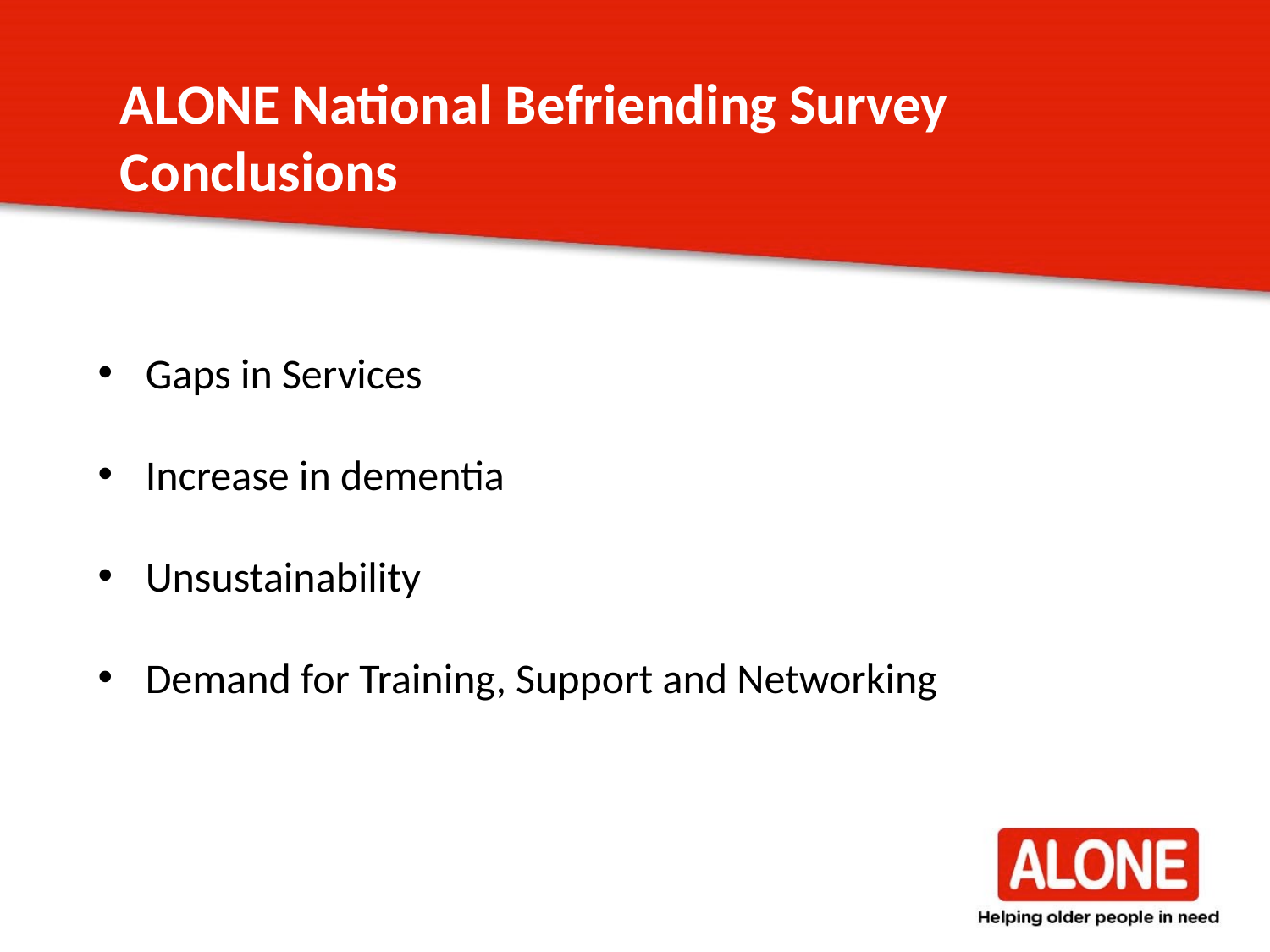

ALONE National Befriending Survey Conclusions
Gaps in Services

Increase in dementia

Unsustainability

Demand for Training, Support and Networking